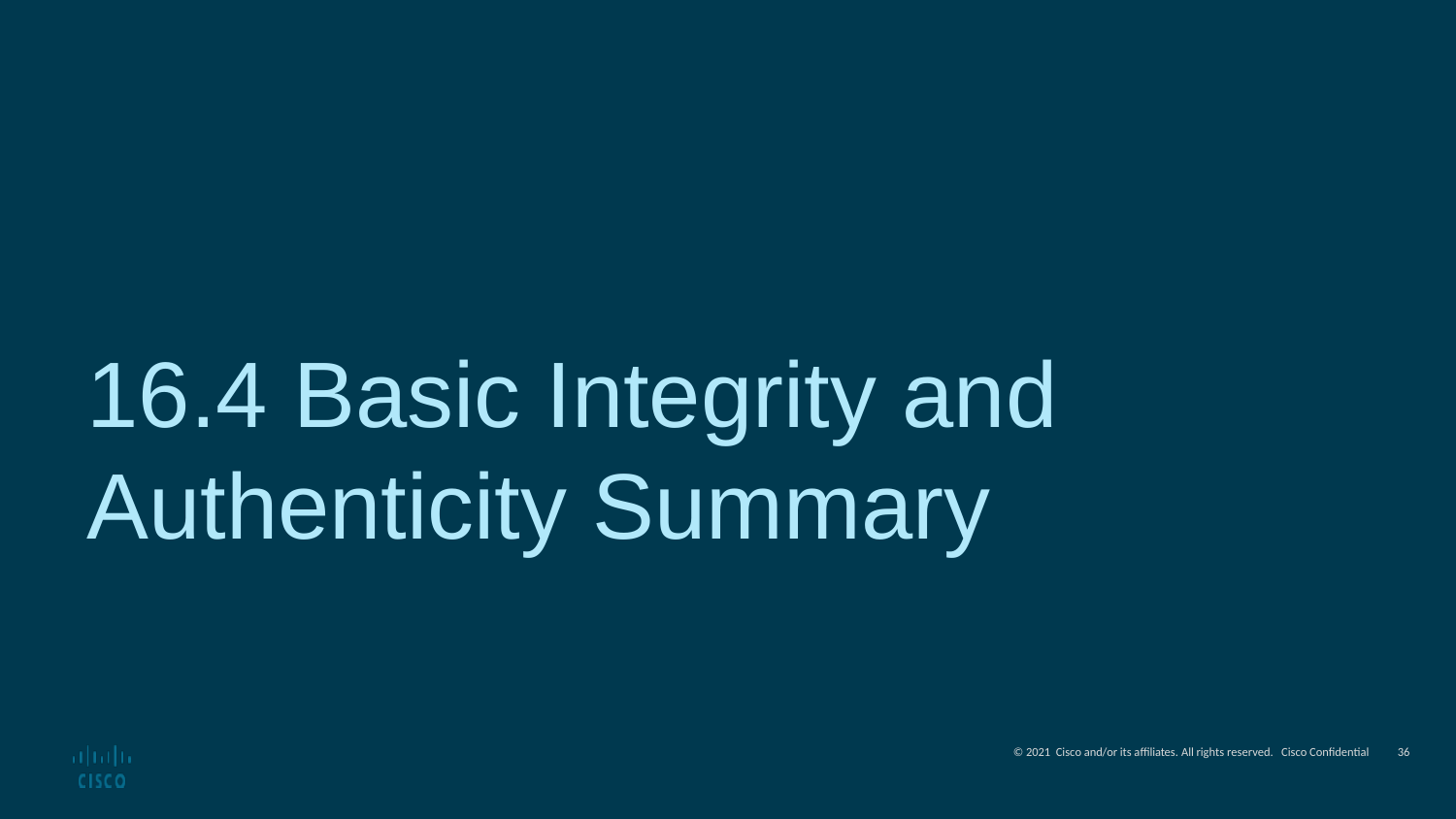

16.4 Basic Integrity and Authenticity Summary
36